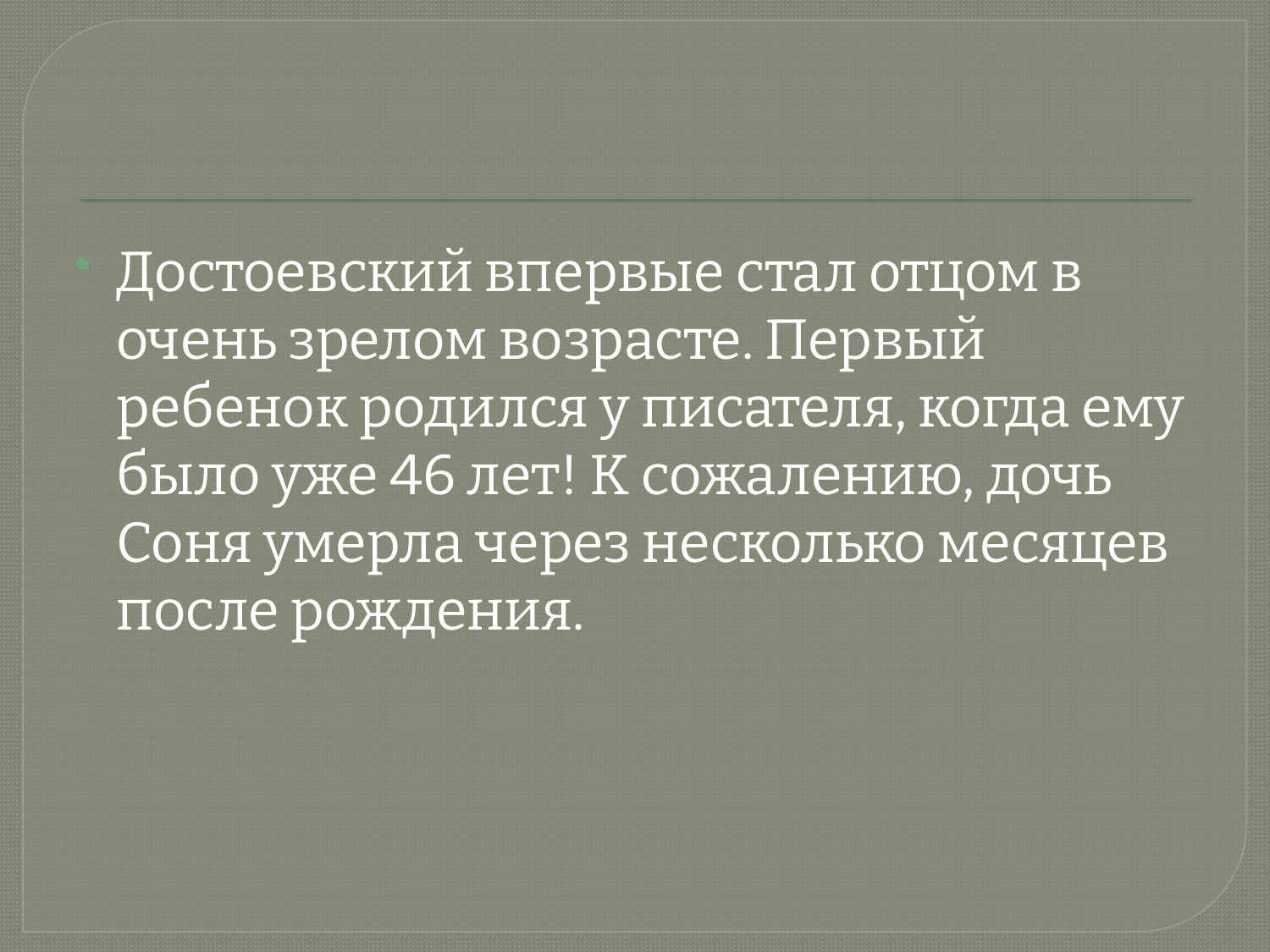

#
Достоевский впервые стал отцом в очень зрелом возрасте. Первый ребенок родился у писателя, когда ему было уже 46 лет! К сожалению, дочь Соня умерла через несколько месяцев после рождения.